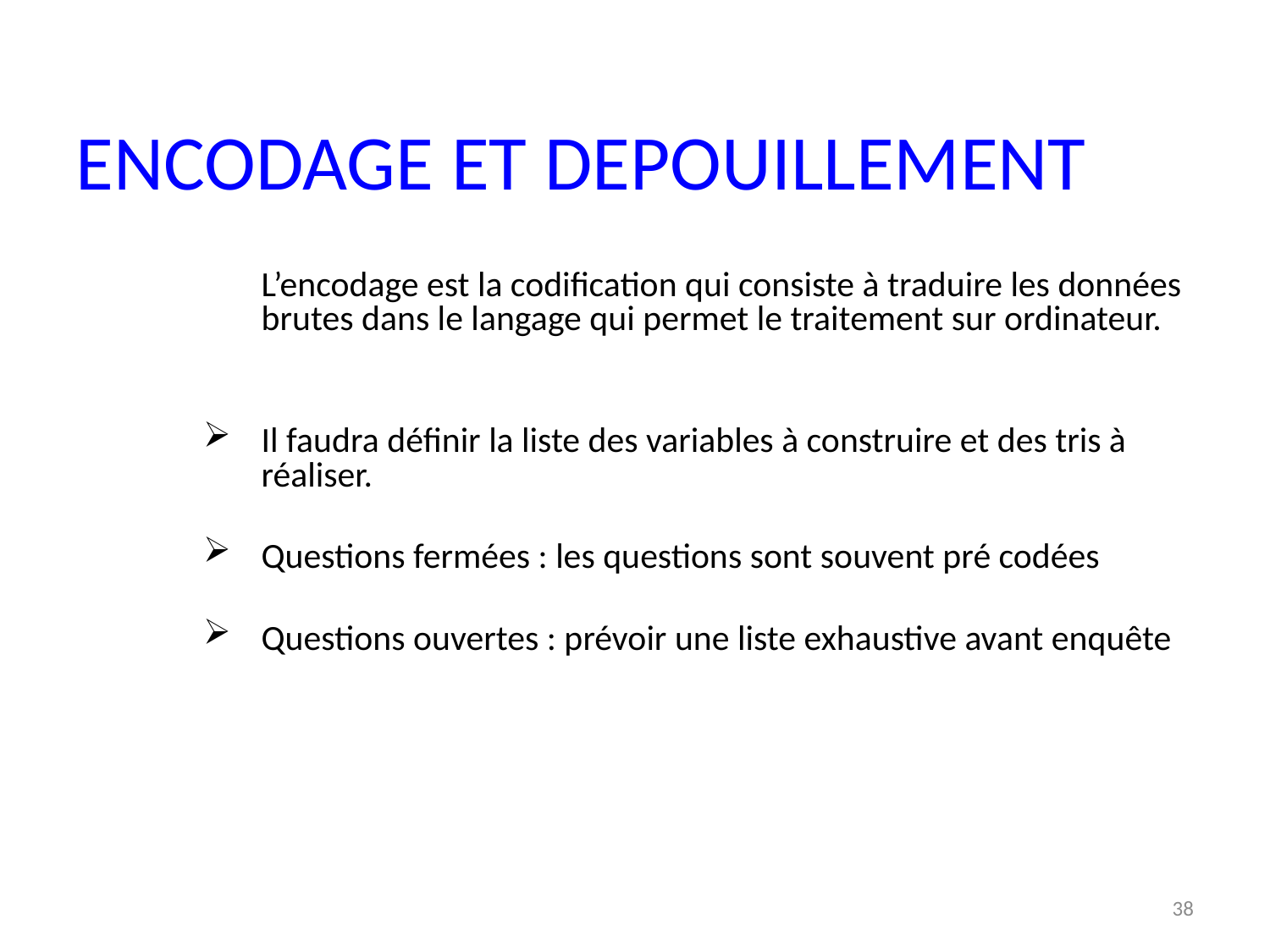

ENCODAGE ET DEPOUILLEMENT

	L’encodage est la codification qui consiste à traduire les données brutes dans le langage qui permet le traitement sur ordinateur.

Il faudra définir la liste des variables à construire et des tris à réaliser.

Questions fermées : les questions sont souvent pré codées

Questions ouvertes : prévoir une liste exhaustive avant enquête

38